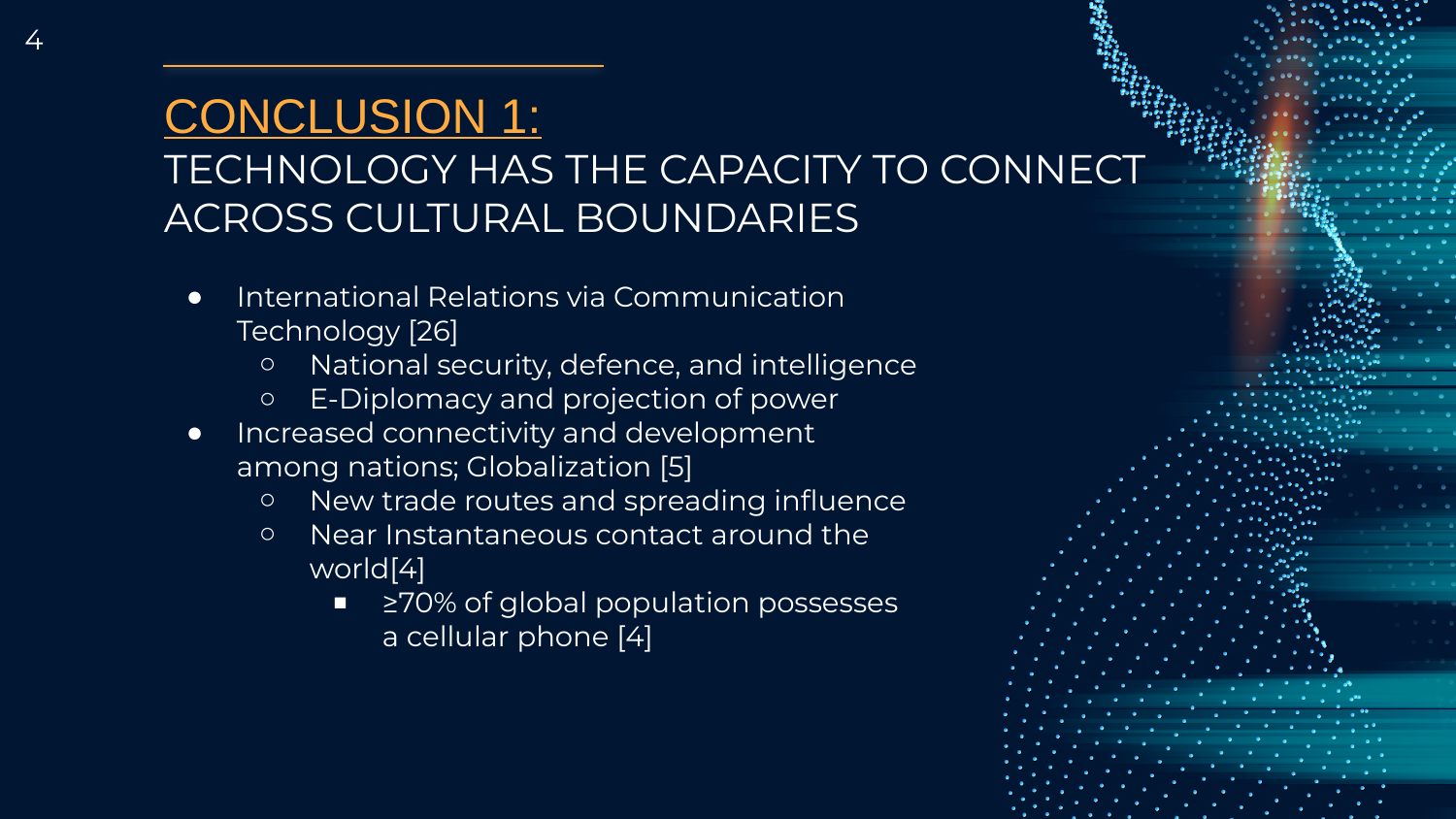

4
# CONCLUSION 1:
TECHNOLOGY HAS THE CAPACITY TO CONNECT ACROSS CULTURAL BOUNDARIES
International Relations via Communication Technology [26]
National security, defence, and intelligence
E-Diplomacy and projection of power
Increased connectivity and development among nations; Globalization [5]
New trade routes and spreading influence
Near Instantaneous contact around the world[4]
≥70% of global population possesses a cellular phone [4]